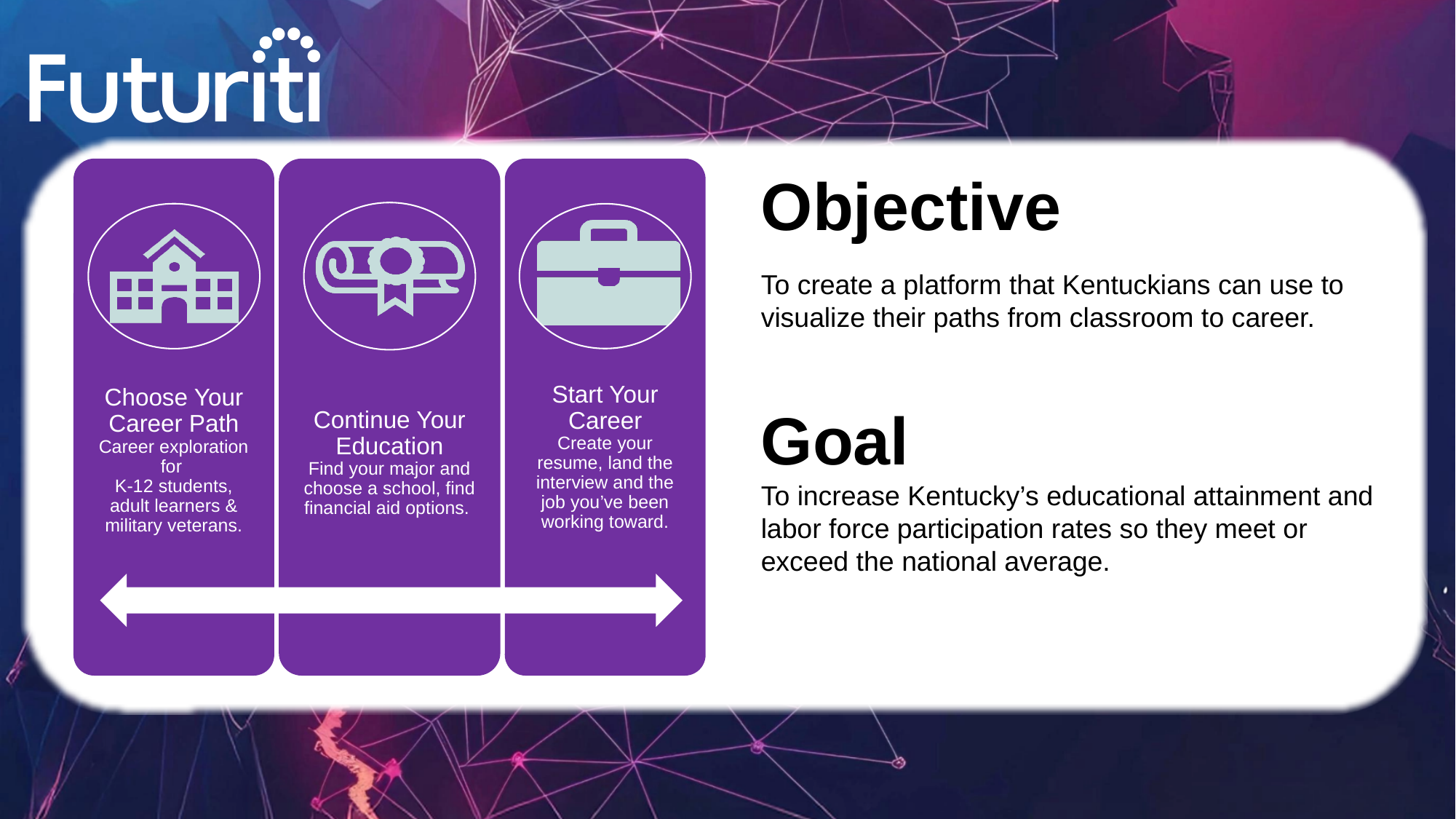

Choose Your Career Path Career exploration for
K-12 students, adult learners & military veterans.

Continue Your Education
Find your major and choose a school, find financial aid options.

Start Your Career
Create your resume, land the interview and the job you’ve been working toward.
Objective
To create a platform that Kentuckians can use to visualize their paths from classroom to career.

Goal
To increase Kentucky’s educational attainment and labor force participation rates so they meet or exceed the national average.